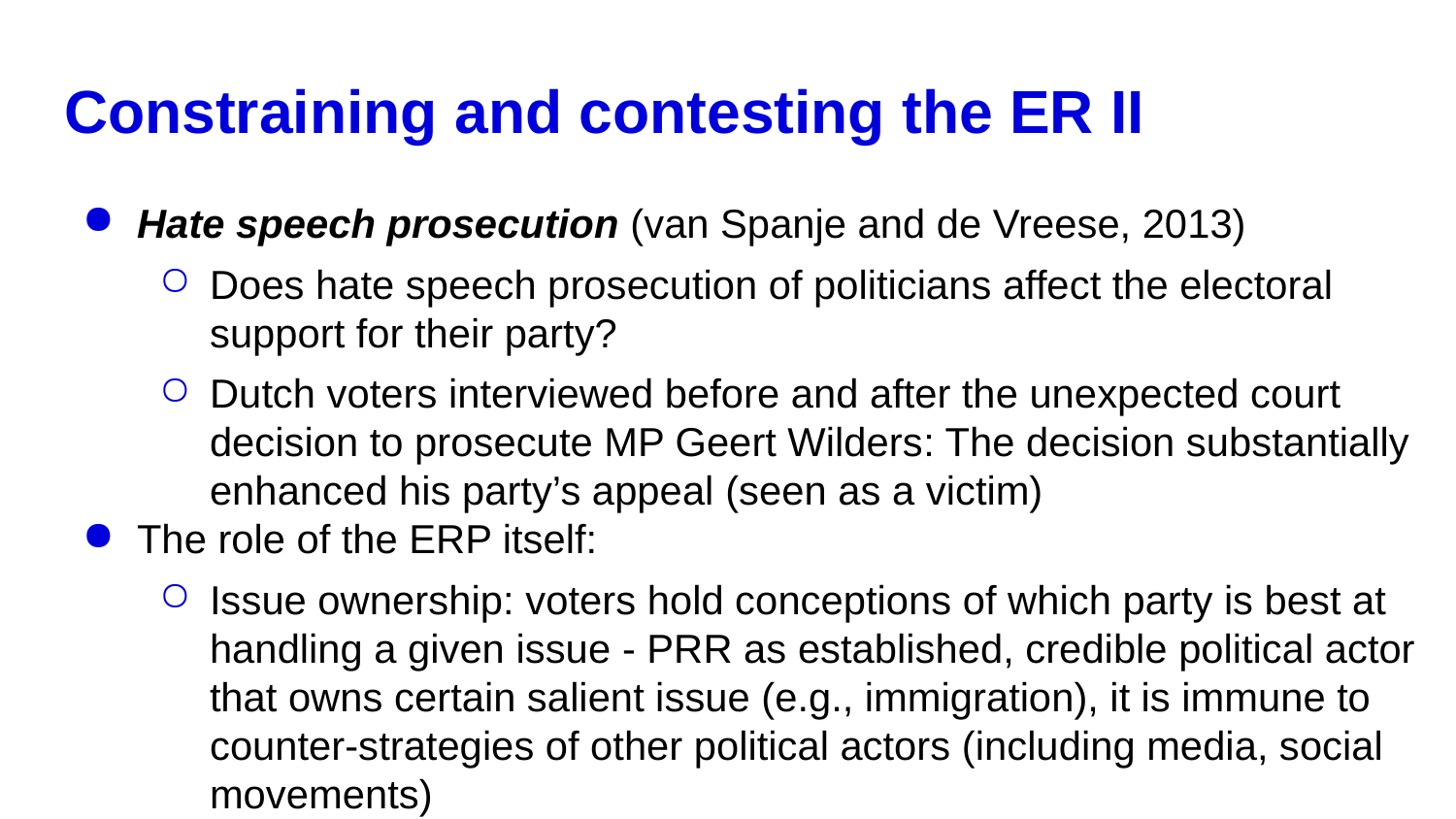

# Constraining and contesting the ER II
Hate speech prosecution (van Spanje and de Vreese, 2013)
Does hate speech prosecution of politicians affect the electoral support for their party?
Dutch voters interviewed before and after the unexpected court decision to prosecute MP Geert Wilders: The decision substantially enhanced his party’s appeal (seen as a victim)
The role of the ERP itself:
Issue ownership: voters hold conceptions of which party is best at handling a given issue - PRR as established, credible political actor that owns certain salient issue (e.g., immigration), it is immune to counter-strategies of other political actors (including media, social movements)